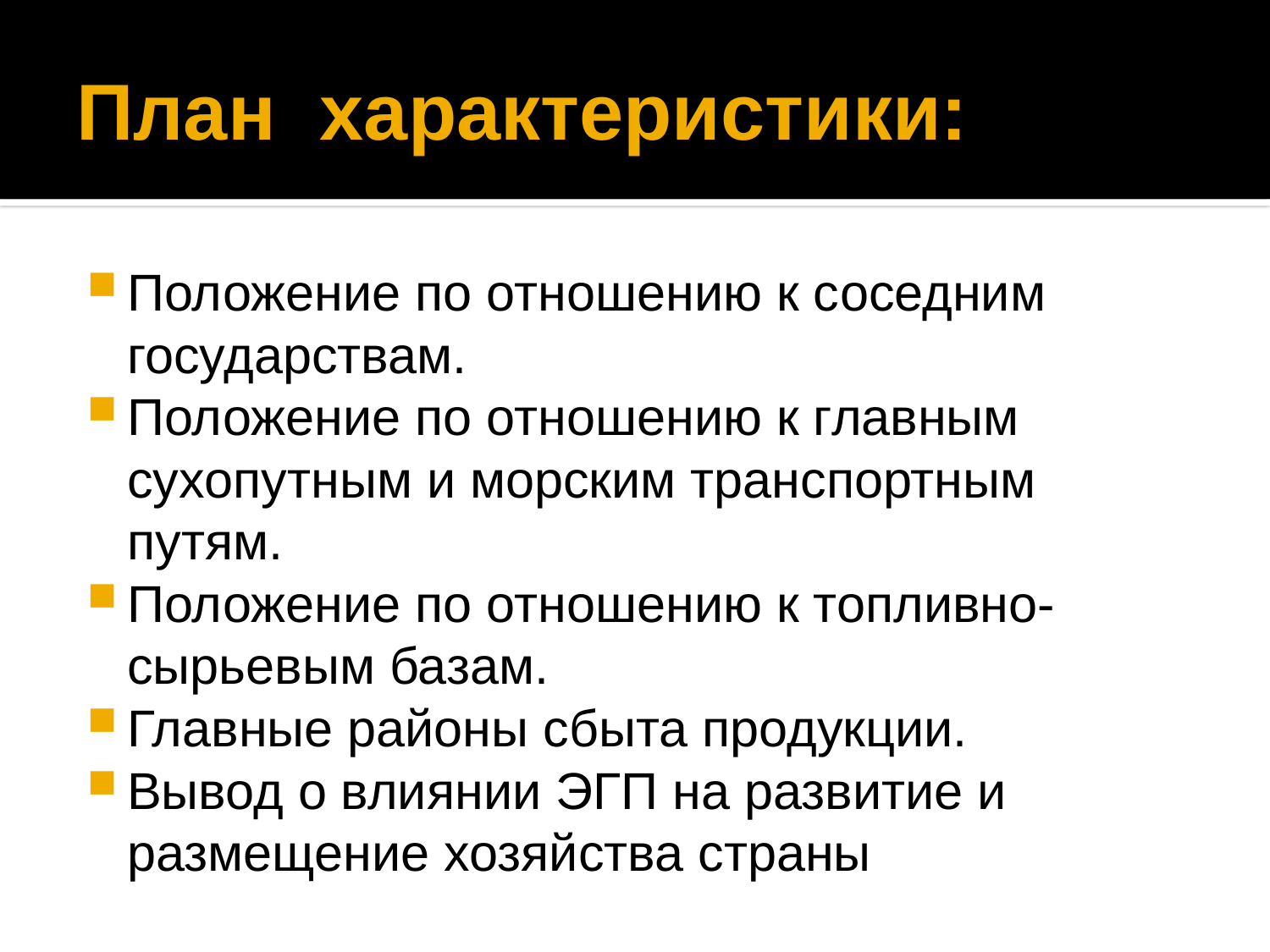

# План  характеристики:
Положение по отношению к соседним государствам.
Положение по отношению к главным сухопутным и морским транспортным путям.
Положение по отношению к топливно-сырьевым базам.
Главные районы сбыта продукции.
Вывод о влиянии ЭГП на развитие и размещение хозяйства страны